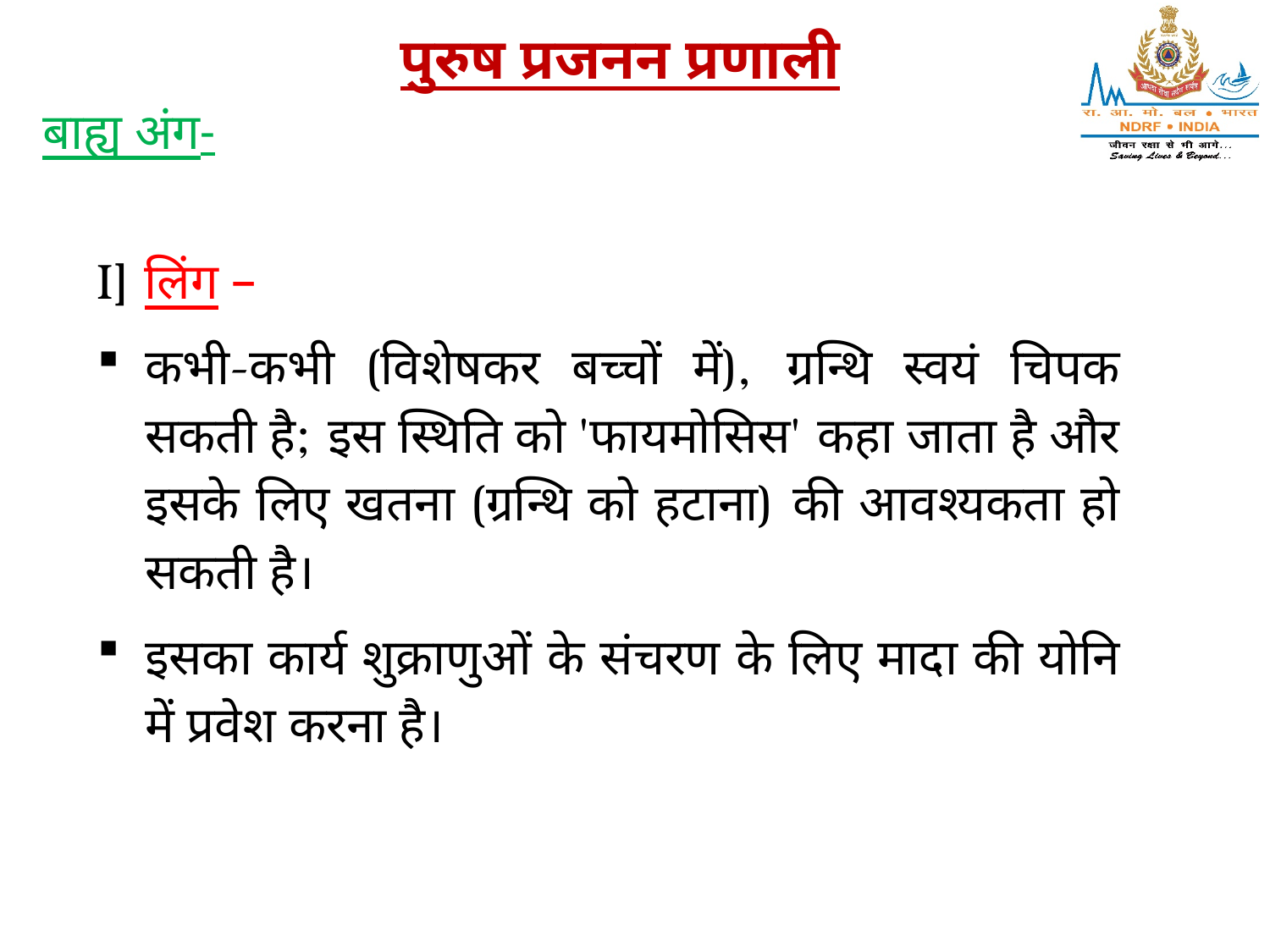

पुरुष प्रजनन प्रणाली
बाह्य अंग-

I] लिंग –
कभी-कभी (विशेषकर बच्चों में), ग्रन्थि स्वयं चिपक सकती है; इस स्थिति को 'फायमोसिस' कहा जाता है और इसके लिए खतना (ग्रन्थि को हटाना) की आवश्यकता हो सकती है।
इसका कार्य शुक्राणुओं के संचरण के लिए मादा की योनि में प्रवेश करना है।